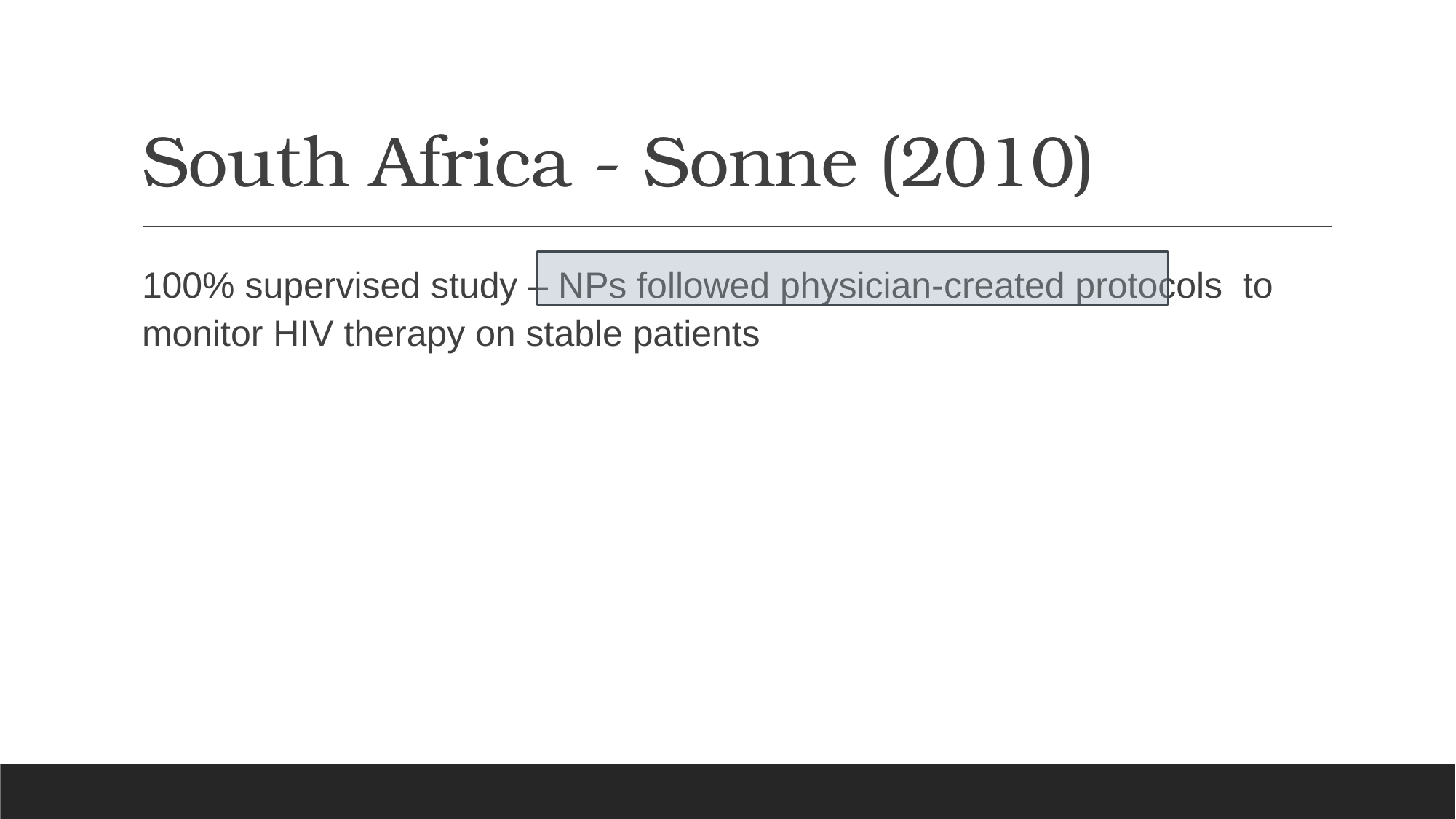

# South Africa - Sonne (2010)
100% supervised study – NPs followed physician-created protocols  to monitor HIV therapy on stable patients